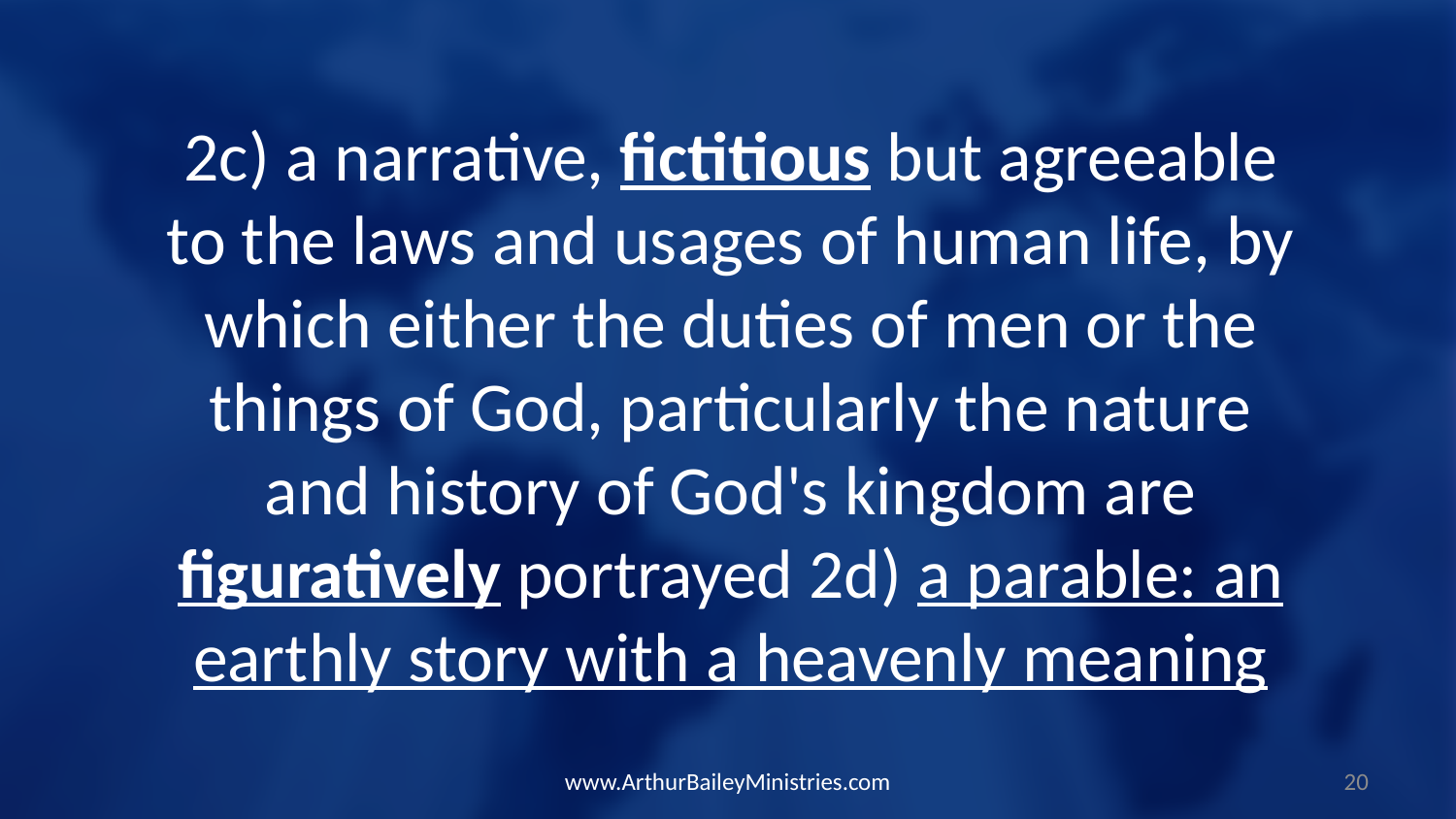

2c) a narrative, fictitious but agreeable to the laws and usages of human life, by which either the duties of men or the things of God, particularly the nature and history of God's kingdom are figuratively portrayed 2d) a parable: an earthly story with a heavenly meaning

www.ArthurBaileyMinistries.com
20